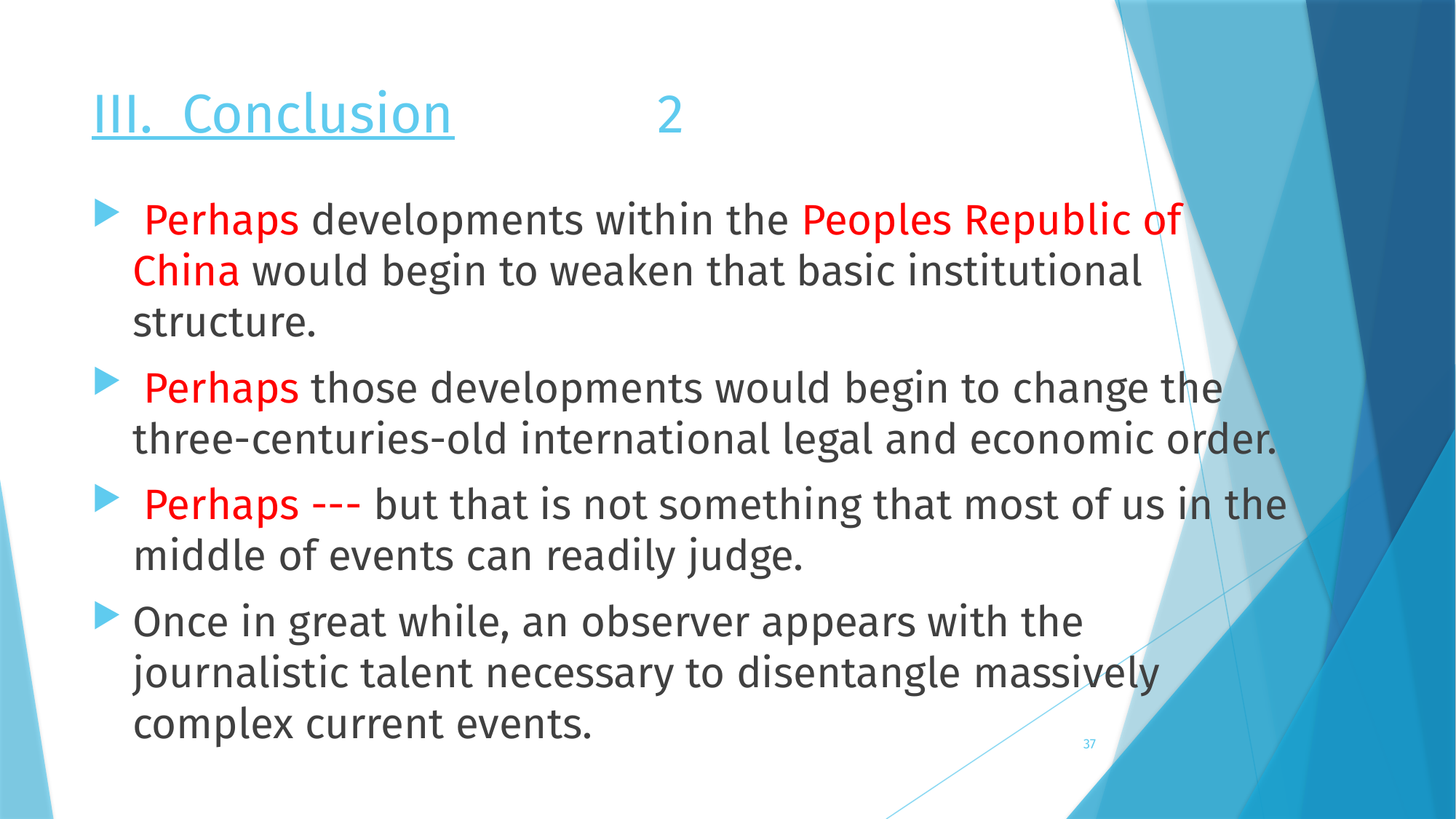

# III.  Conclusion              2
 Perhaps developments within the Peoples Republic of China would begin to weaken that basic institutional structure.
 Perhaps those developments would begin to change the three-centuries-old international legal and economic order.
 Perhaps --- but that is not something that most of us in the middle of events can readily judge.
Once in great while, an observer appears with the journalistic talent necessary to disentangle massively complex current events.
37